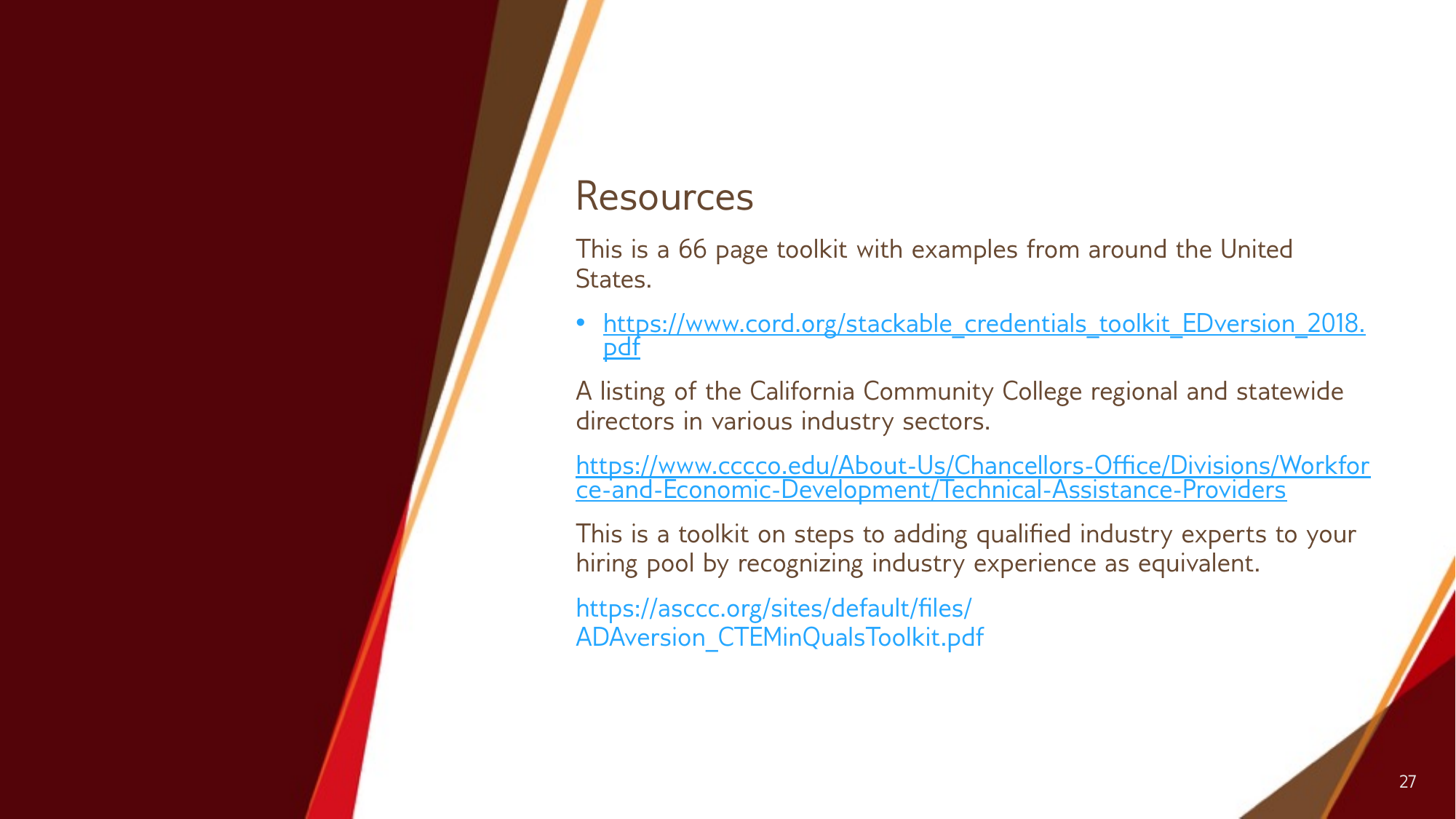

#
Resources
This is a 66 page toolkit with examples from around the United States.
https://www.cord.org/stackable_credentials_toolkit_EDversion_2018.pdf
A listing of the California Community College regional and statewide directors in various industry sectors.
https://www.cccco.edu/About-Us/Chancellors-Office/Divisions/Workforce-and-Economic-Development/Technical-Assistance-Providers
This is a toolkit on steps to adding qualified industry experts to your hiring pool by recognizing industry experience as equivalent.
https://asccc.org/sites/default/files/ADAversion_CTEMinQualsToolkit.pdf
27